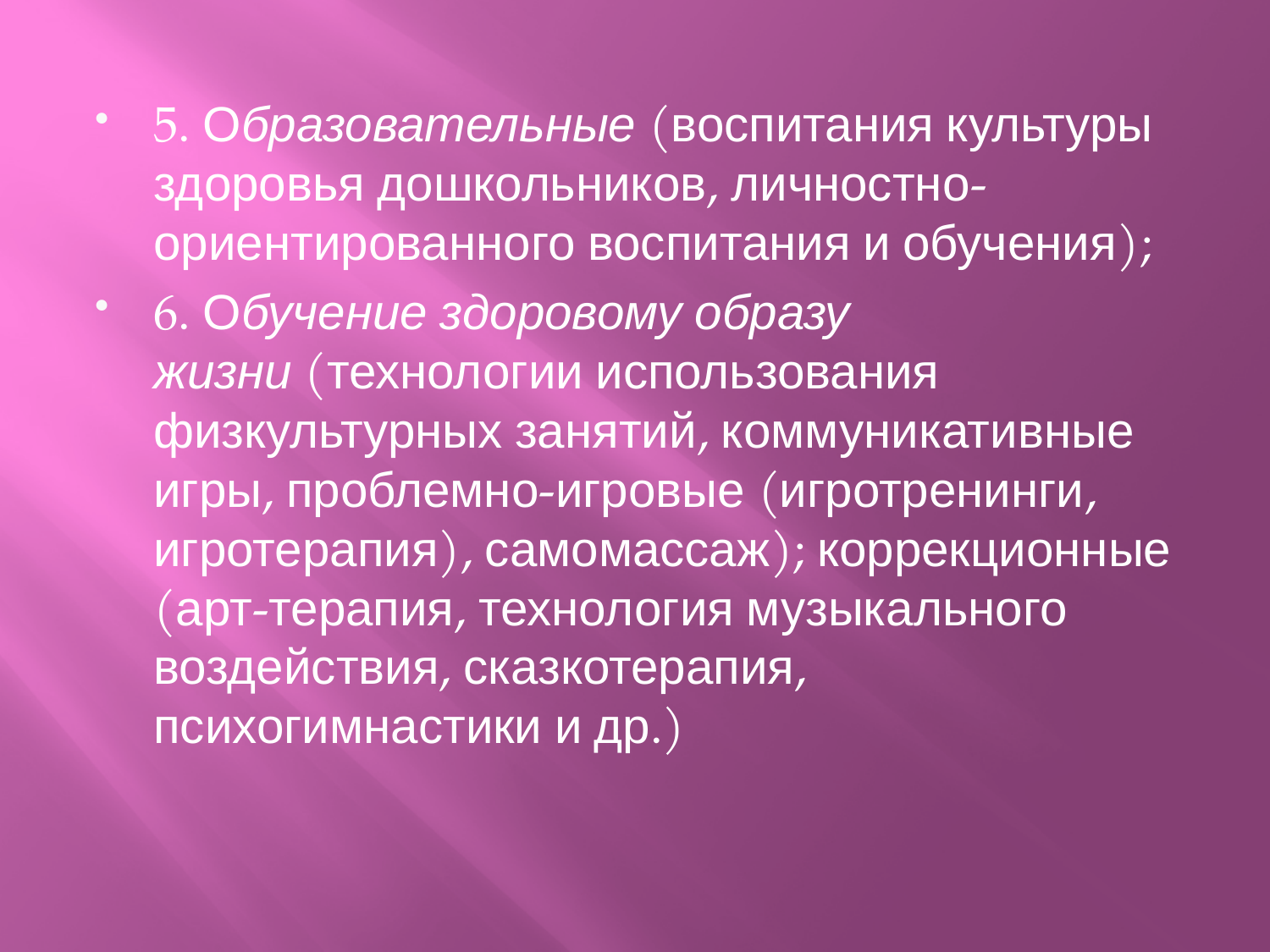

5. Образовательные (воспитания культуры здоровья дошколь­ников, личностно-ориентированного воспитания и обучения);
6. Обучение здоровому образу жизни (технологии использования физкультурных занятий, коммуникативные игры, проблемно-игровые (игротренинги, игротерапия), самомассаж); коррекционные (арт-терапия, технология музыкального воздействия, сказкотерапия, психогимнастики и др.)